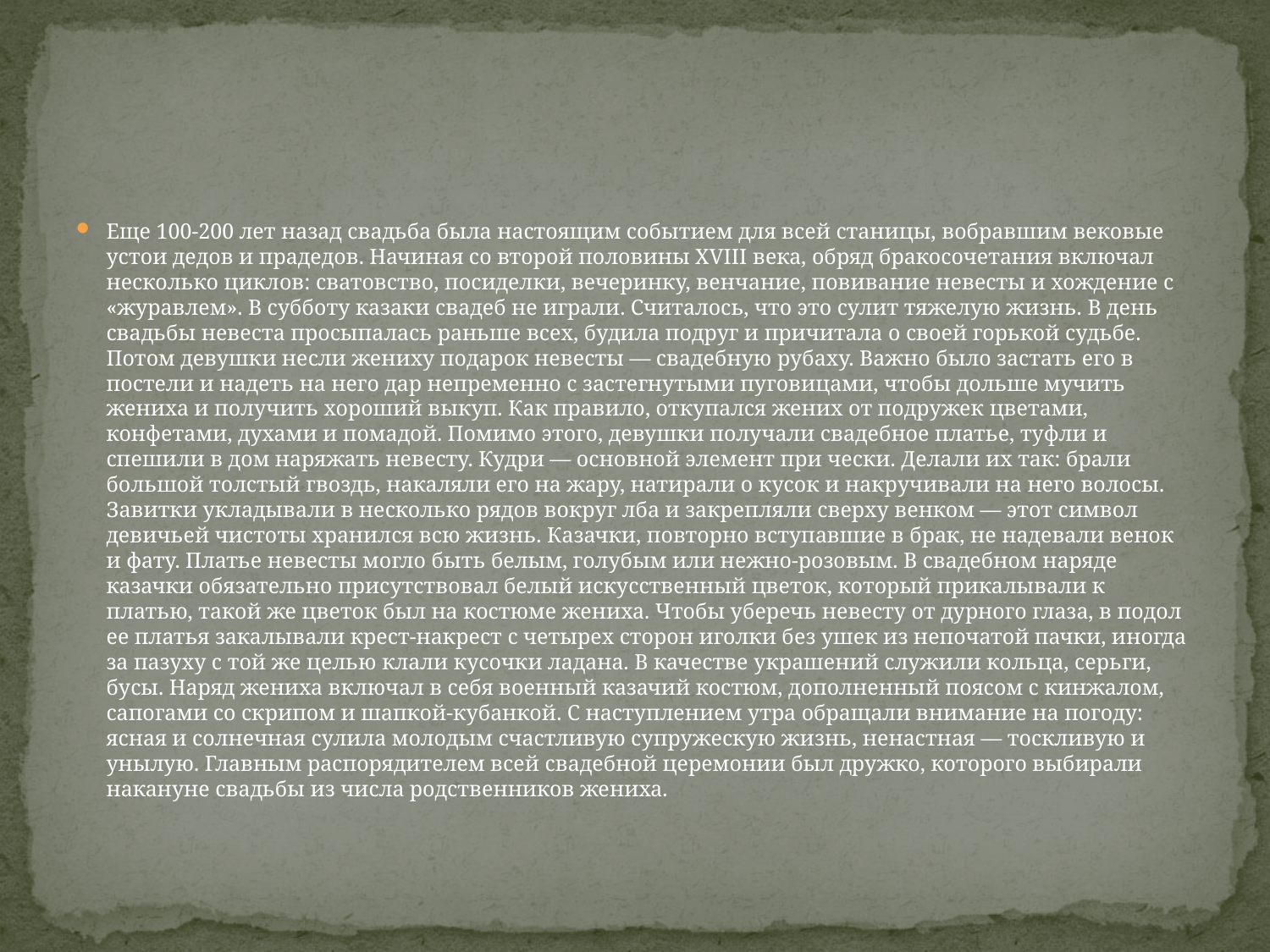

#
Еще 100-200 лет назад свадьба была настоящим событием для всей станицы, вобравшим вековые устои дедов и прадедов. Начиная со второй половины XVIII века, обряд бракосочетания включал несколько циклов: сватовство, посиделки, вечеринку, венчание, повивание невесты и хождение с «журавлем». В субботу казаки свадеб не играли. Считалось, что это сулит тяжелую жизнь. В день свадьбы невеста просыпалась раньше всех, будила подруг и причитала о своей горькой судьбе. Потом девушки несли жениху подарок невесты — свадебную рубаху. Важно было застать его в постели и надеть на него дар непременно с застегнутыми пуговицами, чтобы дольше мучить жениха и получить хороший выкуп. Как правило, откупался жених от подружек цветами, конфетами, духами и помадой. Помимо этого, девушки получали свадебное платье, туфли и спешили в дом наряжать невесту. Кудри — основной элемент при чески. Делали их так: брали большой толстый гвоздь, накаляли его на жару, натирали о кусок и накручивали на него волосы. Завитки укладывали в несколько рядов вокруг лба и закрепляли сверху венком — этот символ девичьей чистоты хранился всю жизнь. Казачки, повторно вступавшие в брак, не надевали венок и фату. Платье невесты могло быть белым, голубым или нежно-розовым. В свадебном наряде казачки обязательно присутствовал белый искусственный цветок, который прикалывали к платью, такой же цветок был на костюме жениха. Чтобы уберечь невесту от дурного глаза, в подол ее платья закалывали крест-накрест с четырех сторон иголки без ушек из непочатой пачки, иногда за пазуху с той же целью клали кусочки ладана. В качестве украшений служили кольца, серьги, бусы. Наряд жениха включал в себя военный казачий костюм, дополненный поясом с кинжалом, сапогами со скрипом и шапкой-кубанкой. С наступлением утра обращали внимание на погоду: ясная и солнечная сулила молодым счастливую супружескую жизнь, ненастная — тоскливую и унылую. Главным распорядителем всей свадебной церемонии был дружко, которого выбирали накануне свадьбы из числа родственников жениха.